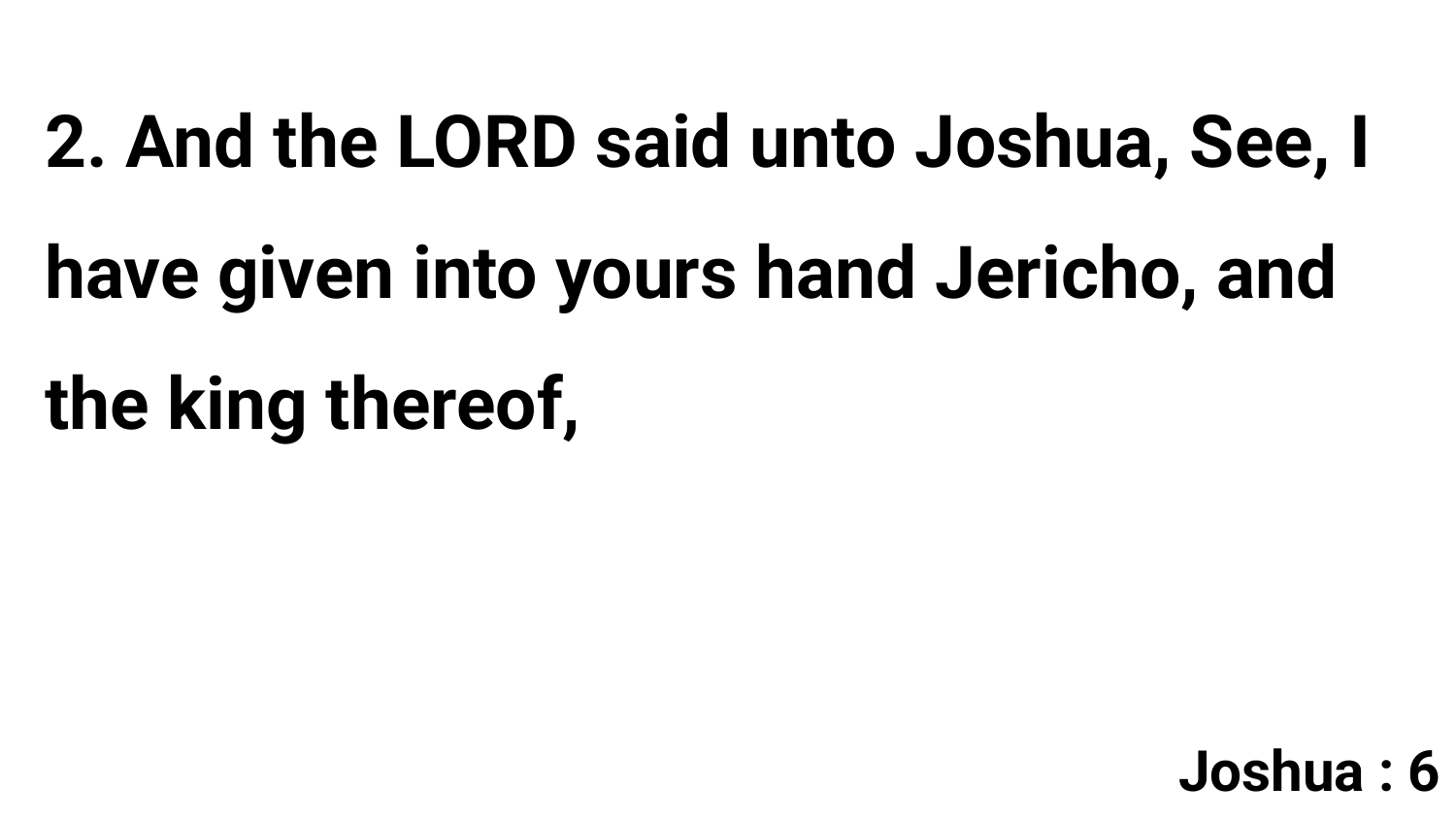

2. And the LORD said unto Joshua, See, I have given into yours hand Jericho, and the king thereof,
Joshua : 6